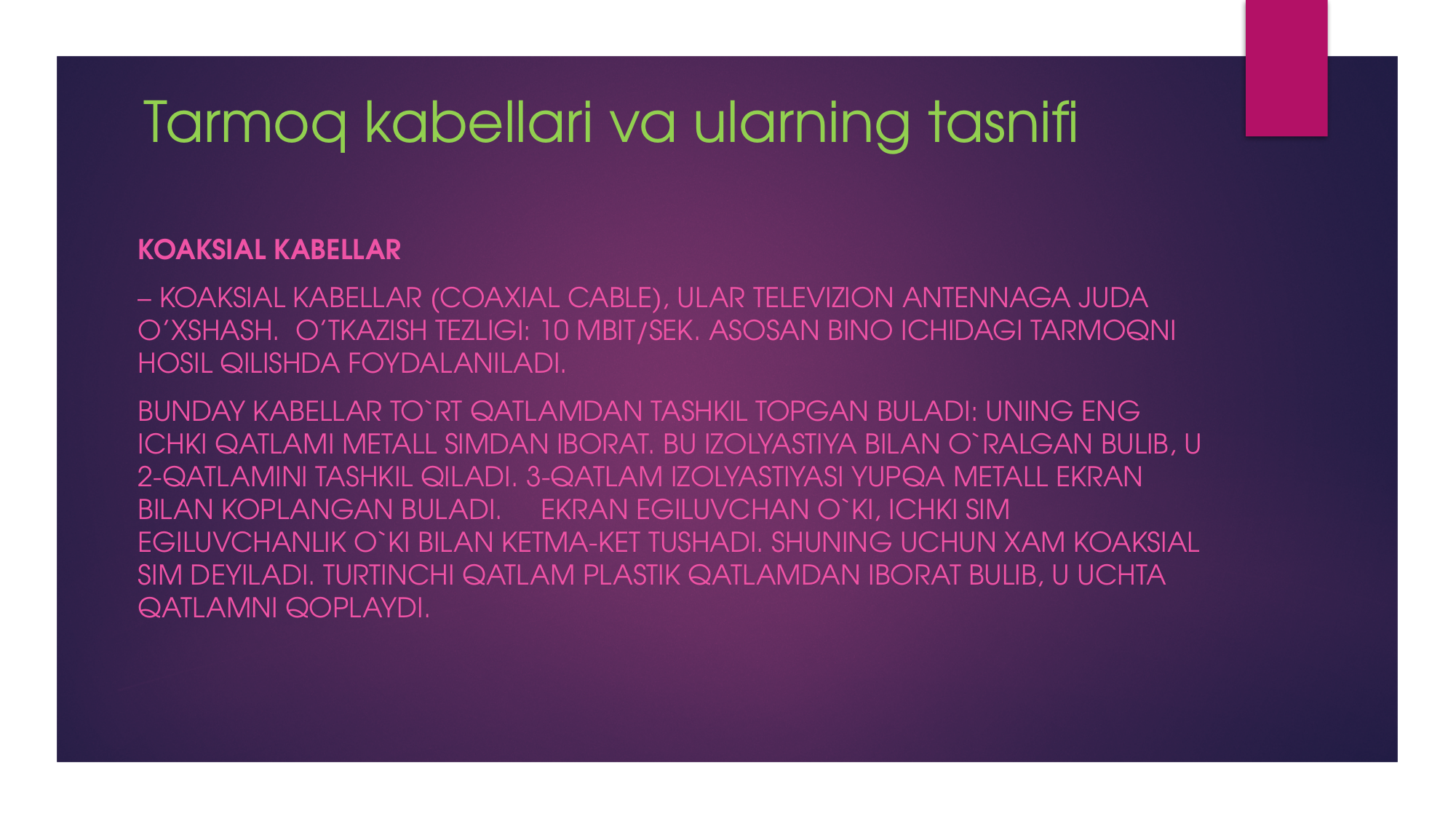

# Tarmoq kabellari va ularning tasnifi
Koaksial kabellar
– Koaksial kabellar (coaxial cable), ular televizion antennaga juda o’xshash.  O’tkazish tezligi: 10 Mbit/sek. Asosan bino ichidagi tarmoqni hosil qilishda foydalaniladi.
Bunday kabellar to`rt qatlamdan tashkil topgan buladi: uning eng ichki qatlami metall simdan iborat. Bu izolyastiya bilan o`ralgan bulib, u 2-qatlamini tashkil qiladi. 3-qatlam izolyastiyasi yupqa metall ekran bilan koplangan buladi.     Ekran egiluvchan o`ki, ichki sim egiluvchanlik o`ki bilan ketma-ket tushadi. Shuning uchun xam koaksial sim deyiladi. Turtinchi qatlam plastik qatlamdan iborat bulib, u uchta qatlamni qoplaydi.